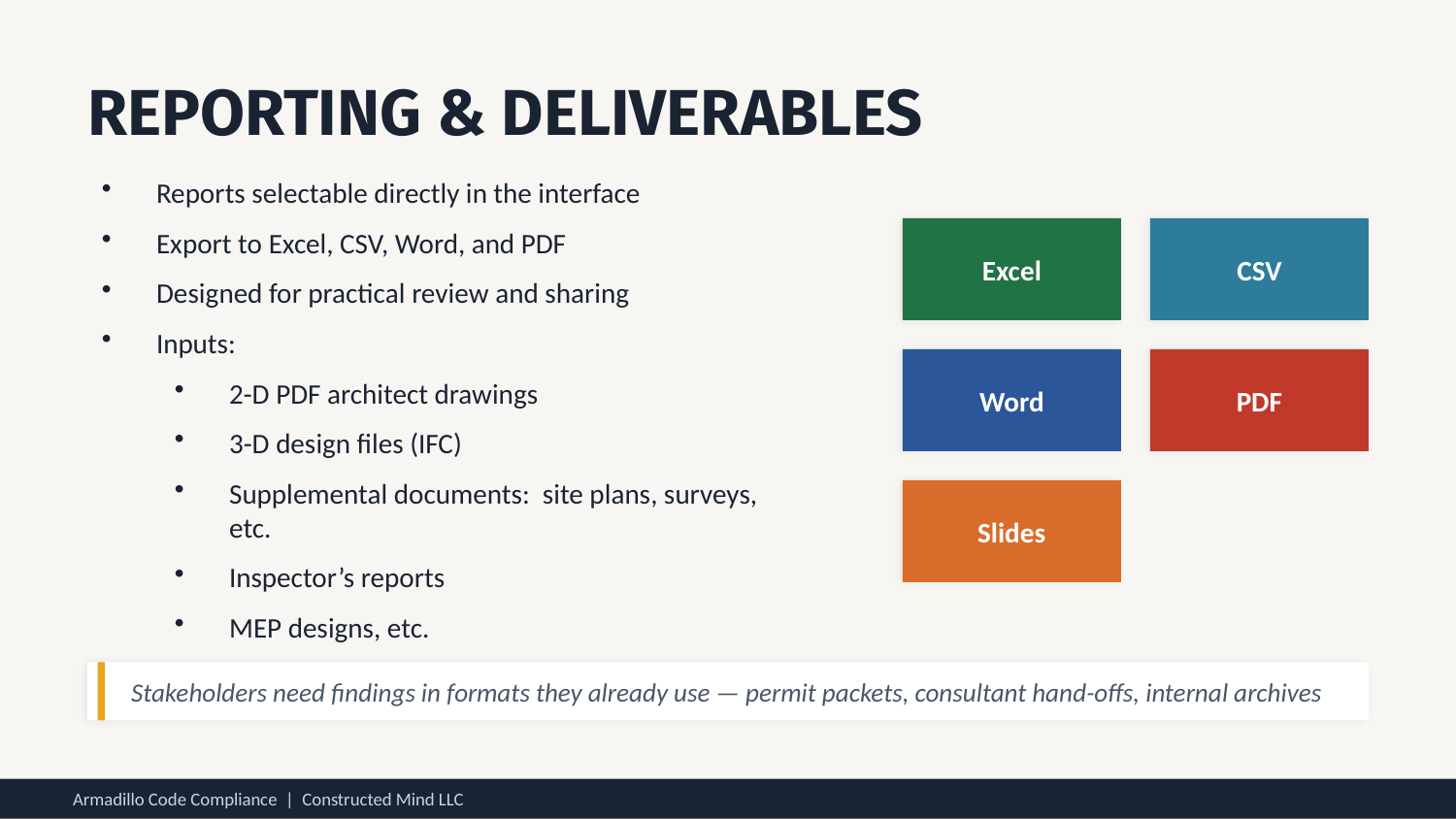

REPORTING & DELIVERABLES

Excel

CSV
Reports selectable directly in the interface
Export to Excel, CSV, Word, and PDF
Designed for practical review and sharing
Inputs:
2-D PDF architect drawings
3-D design files (IFC)
Supplemental documents:  site plans, surveys, etc.
Inspector’s reports
MEP designs, etc.

Word

PDF

Slides

Stakeholders need findings in formats they already use — permit packets, consultant hand-offs, internal archives

Armadillo Code Compliance  |  Constructed Mind LLC